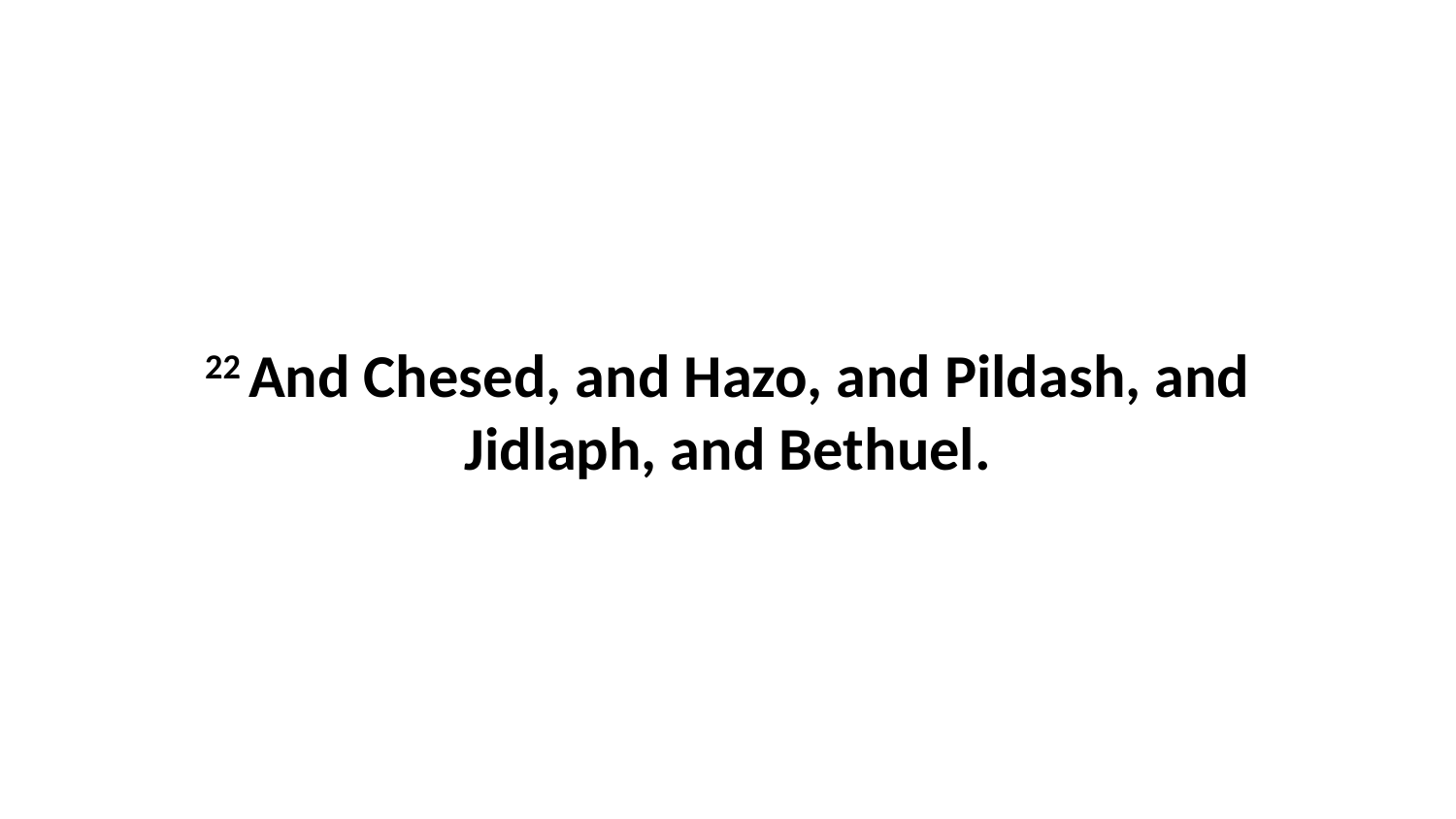

22 And Chesed, and Hazo, and Pildash, and Jidlaph, and Bethuel.